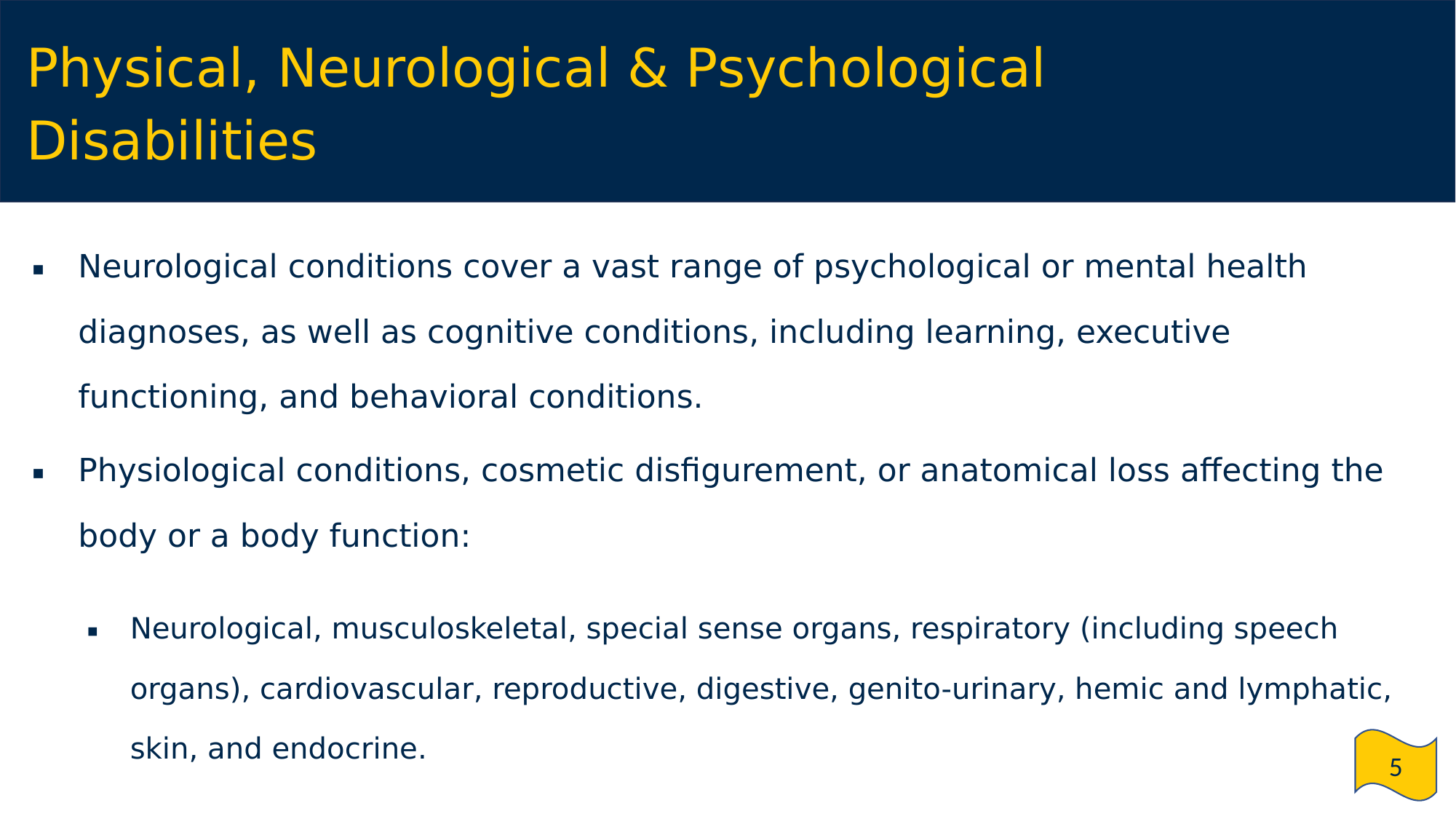

# Physical, Neurological & Psychological Disabilities
Neurological conditions cover a vast range of psychological or mental health diagnoses, as well as cognitive conditions, including learning, executive functioning, and behavioral conditions.
Physiological conditions, cosmetic disfigurement, or anatomical loss affecting the body or a body function:
Neurological, musculoskeletal, special sense organs, respiratory (including speech organs), cardiovascular, reproductive, digestive, genito-urinary, hemic and lymphatic, skin, and endocrine.